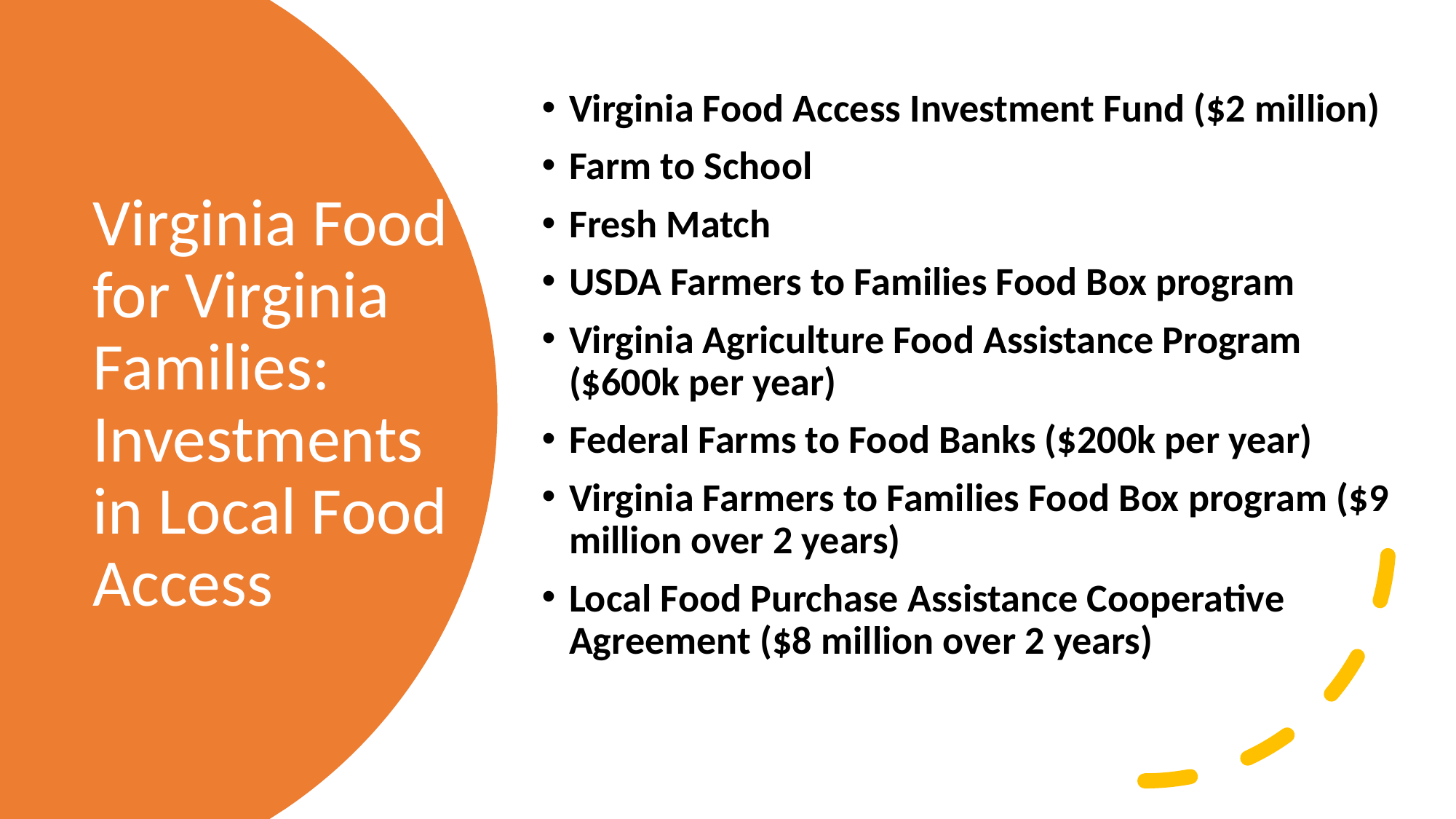

Virginia Food Access Investment Fund ($2 million)
Farm to School
Fresh Match
USDA Farmers to Families Food Box program
Virginia Agriculture Food Assistance Program ($600k per year)
Federal Farms to Food Banks ($200k per year)
Virginia Farmers to Families Food Box program ($9 million over 2 years)
Local Food Purchase Assistance Cooperative Agreement ($8 million over 2 years)

# Virginia Food for Virginia Families: Investments in Local Food Access